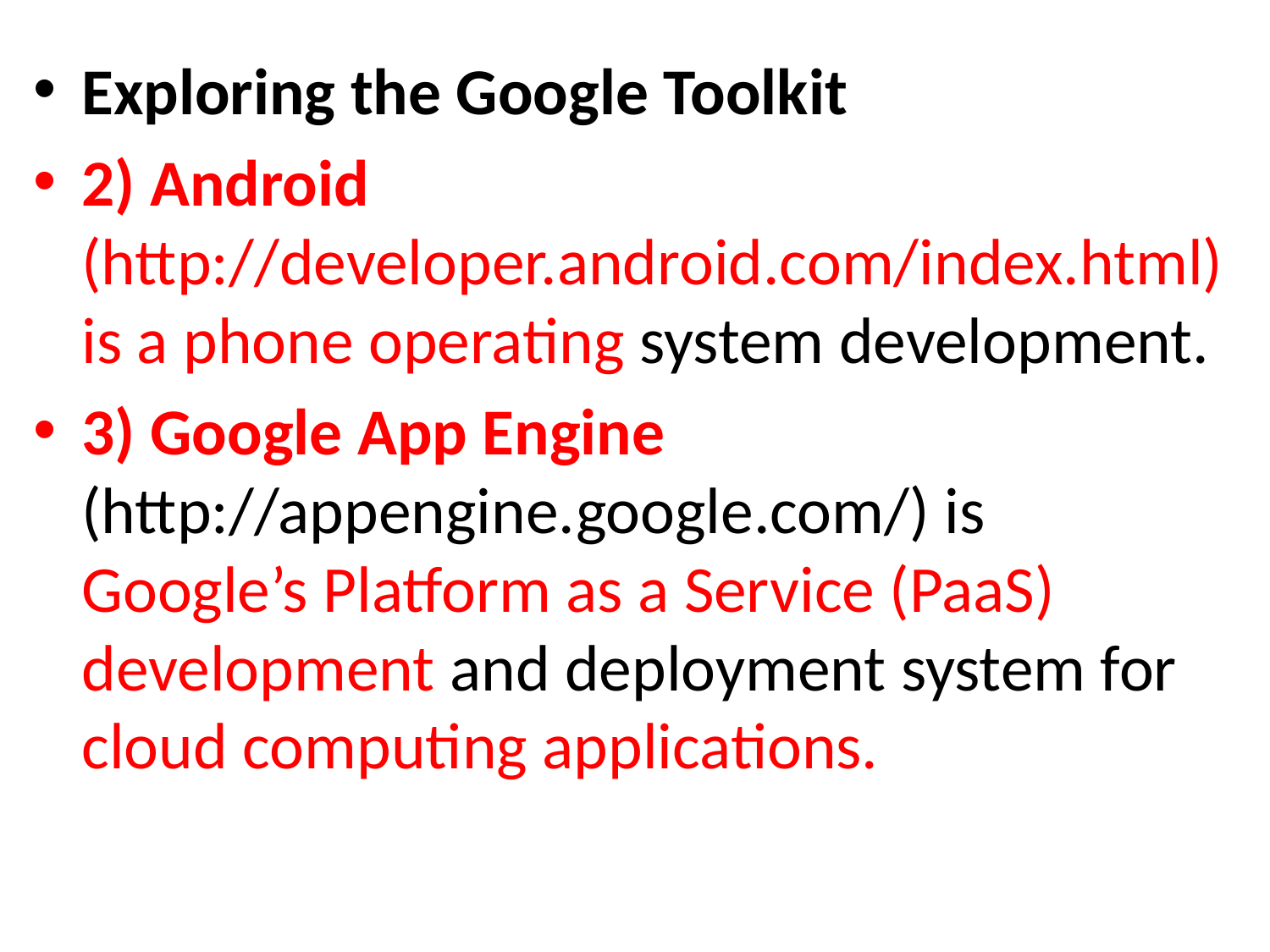

Exploring the Google Toolkit
2) Android (http://developer.android.com/index.html) is a phone operating system development.
3) Google App Engine (http://appengine.google.com/) is Google’s Platform as a Service (PaaS) development and deployment system for cloud computing applications.